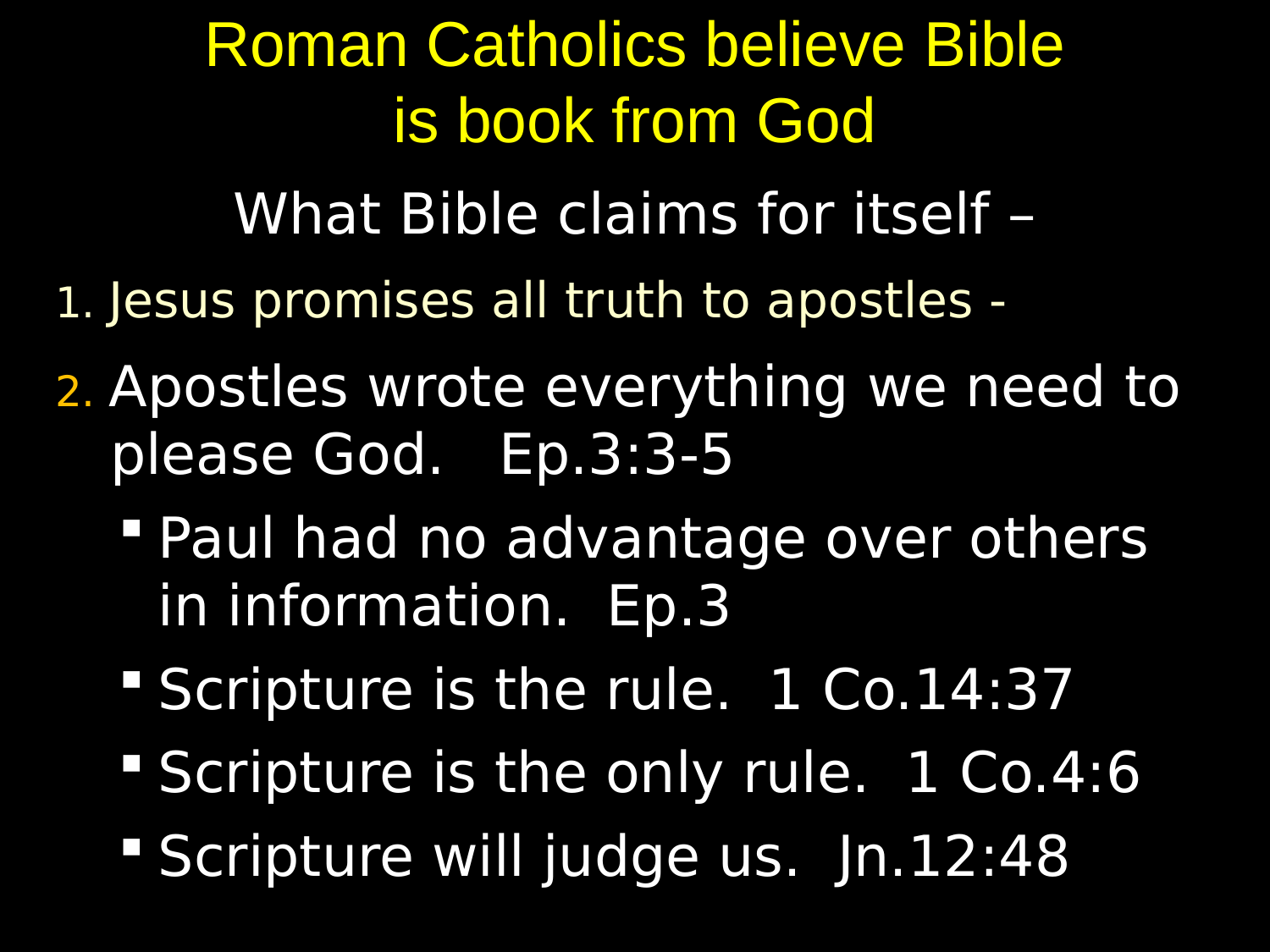

# Roman Catholics believe Bible is book from God
What Bible claims for itself –
1. Jesus promises all truth to apostles -
2. Apostles wrote everything we need to please God.   Ep.3:3-5
Paul had no advantage over others in information.  Ep.3
Scripture is the rule.  1 Co.14:37
Scripture is the only rule.  1 Co.4:6
Scripture will judge us.  Jn.12:48